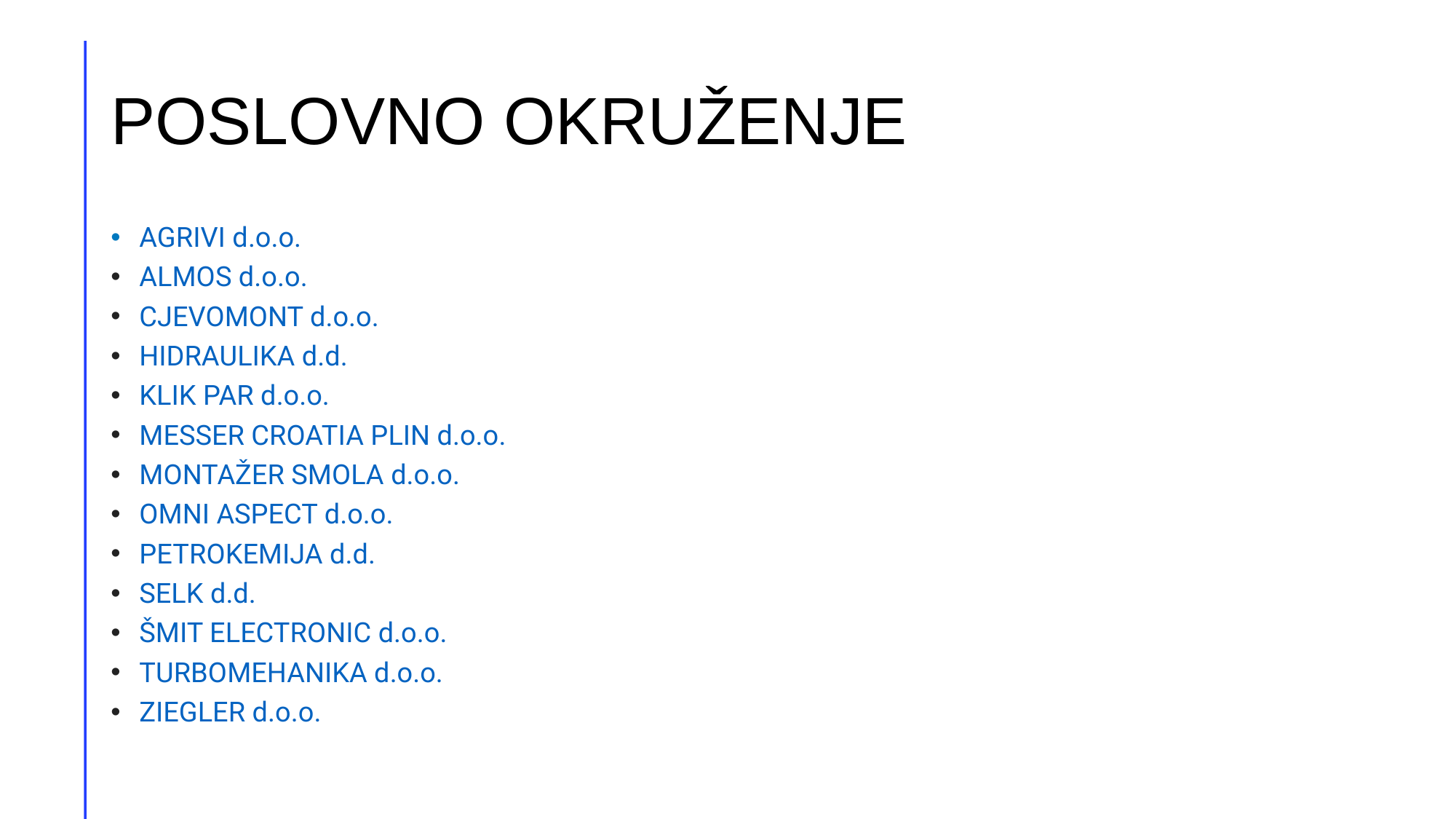

# POSLOVNO OKRUŽENJE
AGRIVI d.o.o.
ALMOS d.o.o.
CJEVOMONT d.o.o.
HIDRAULIKA d.d.
KLIK PAR d.o.o.
MESSER CROATIA PLIN d.o.o.
MONTAŽER SMOLA d.o.o.
OMNI ASPECT d.o.o.
PETROKEMIJA d.d.
SELK d.d.
ŠMIT ELECTRONIC d.o.o.
TURBOMEHANIKA d.o.o.
ZIEGLER d.o.o.